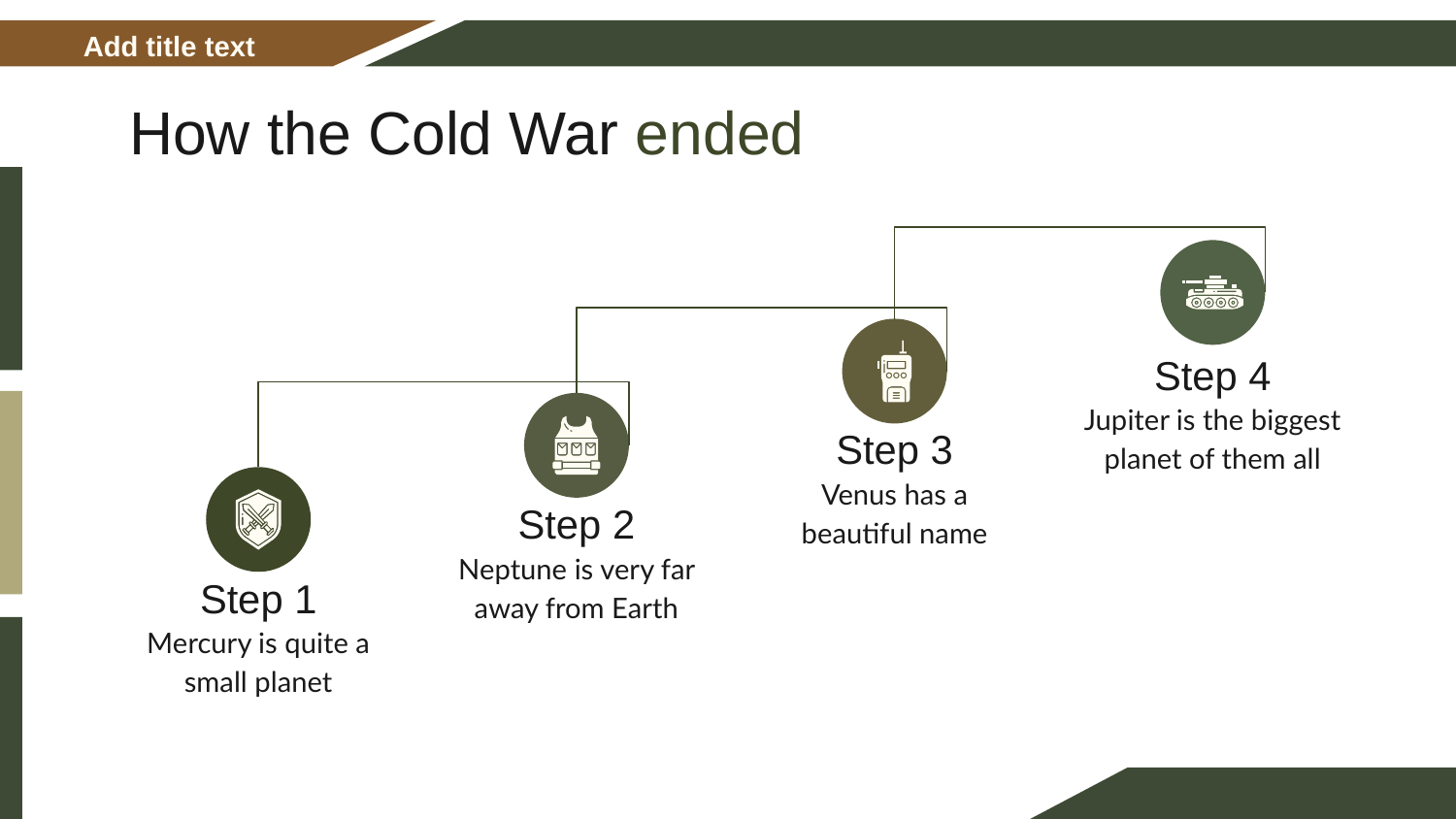

Add title text
# How the Cold War ended

Step 4

Jupiter is the biggest planet of them all

Step 3

Venus has a beautiful name

Step 2
Neptune is very far away from Earth
Step 1
Mercury is quite a small planet